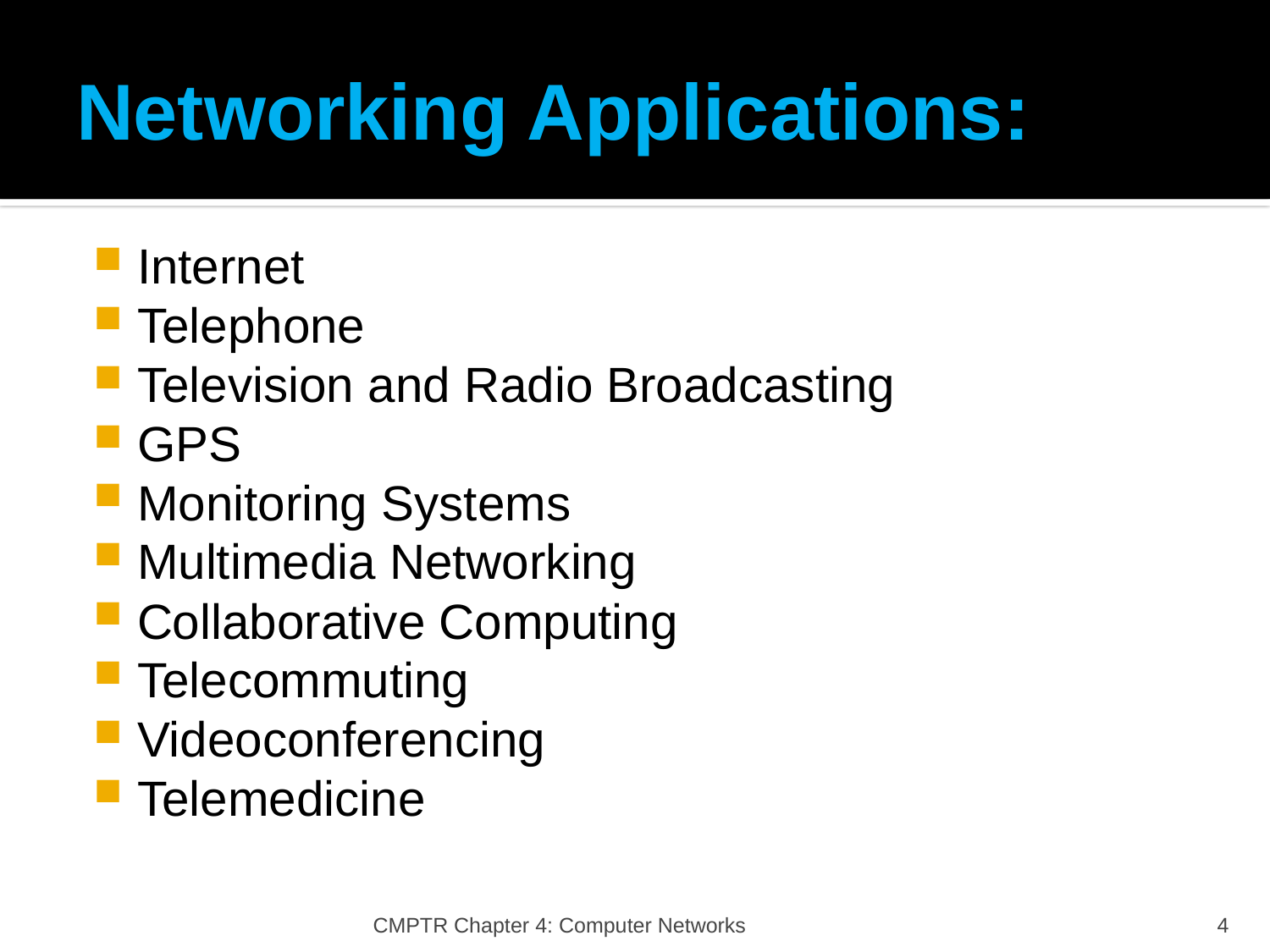

# Networking Applications:
Internet
Telephone
Television and Radio Broadcasting
GPS
Monitoring Systems
Multimedia Networking
Collaborative Computing
Telecommuting
Videoconferencing
Telemedicine
CMPTR Chapter 4: Computer Networks
4